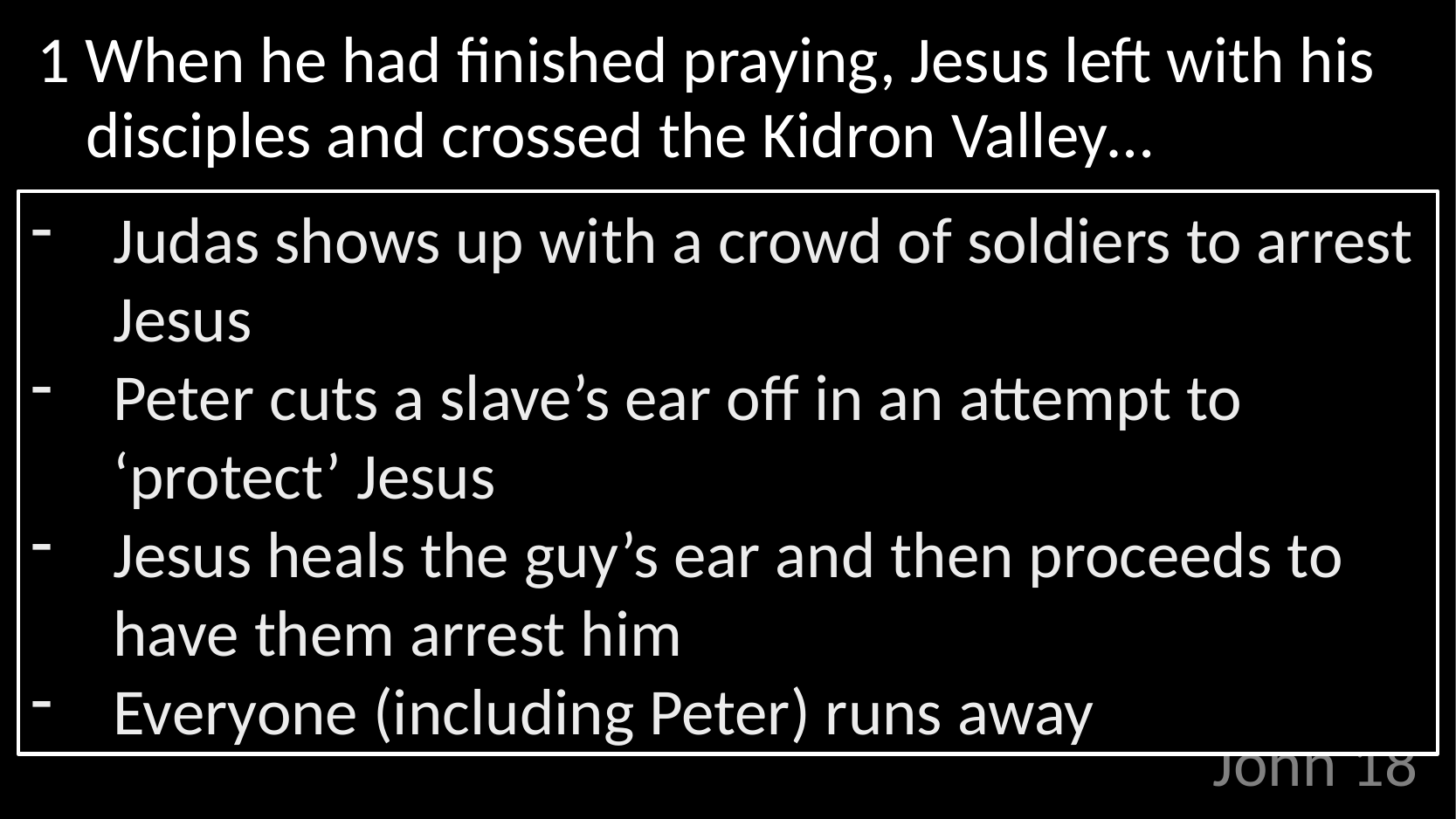

1 When he had finished praying, Jesus left with his disciples and crossed the Kidron Valley…
Judas shows up with a crowd of soldiers to arrest Jesus
Peter cuts a slave’s ear off in an attempt to ‘protect’ Jesus
Jesus heals the guy’s ear and then proceeds to have them arrest him
Everyone (including Peter) runs away
# John 18